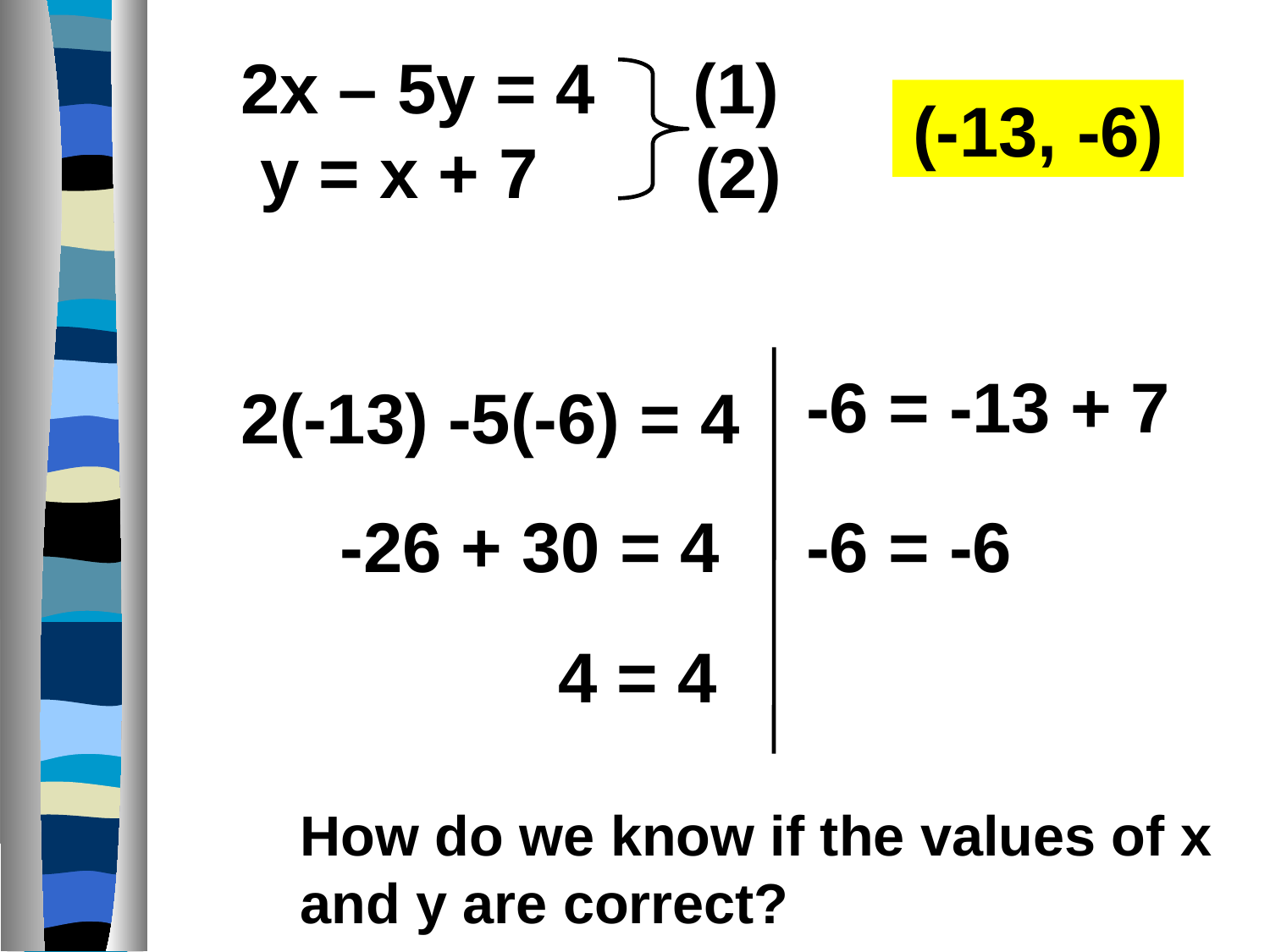

2x – 5y = 4     (1)
 y = x + 7        (2)

(-13, -6)
-6 = -13 + 7
2(-13) -5(-6) = 4
-26 + 30 = 4
-6 = -6
4 = 4
How do we know if the values of x and y are correct?